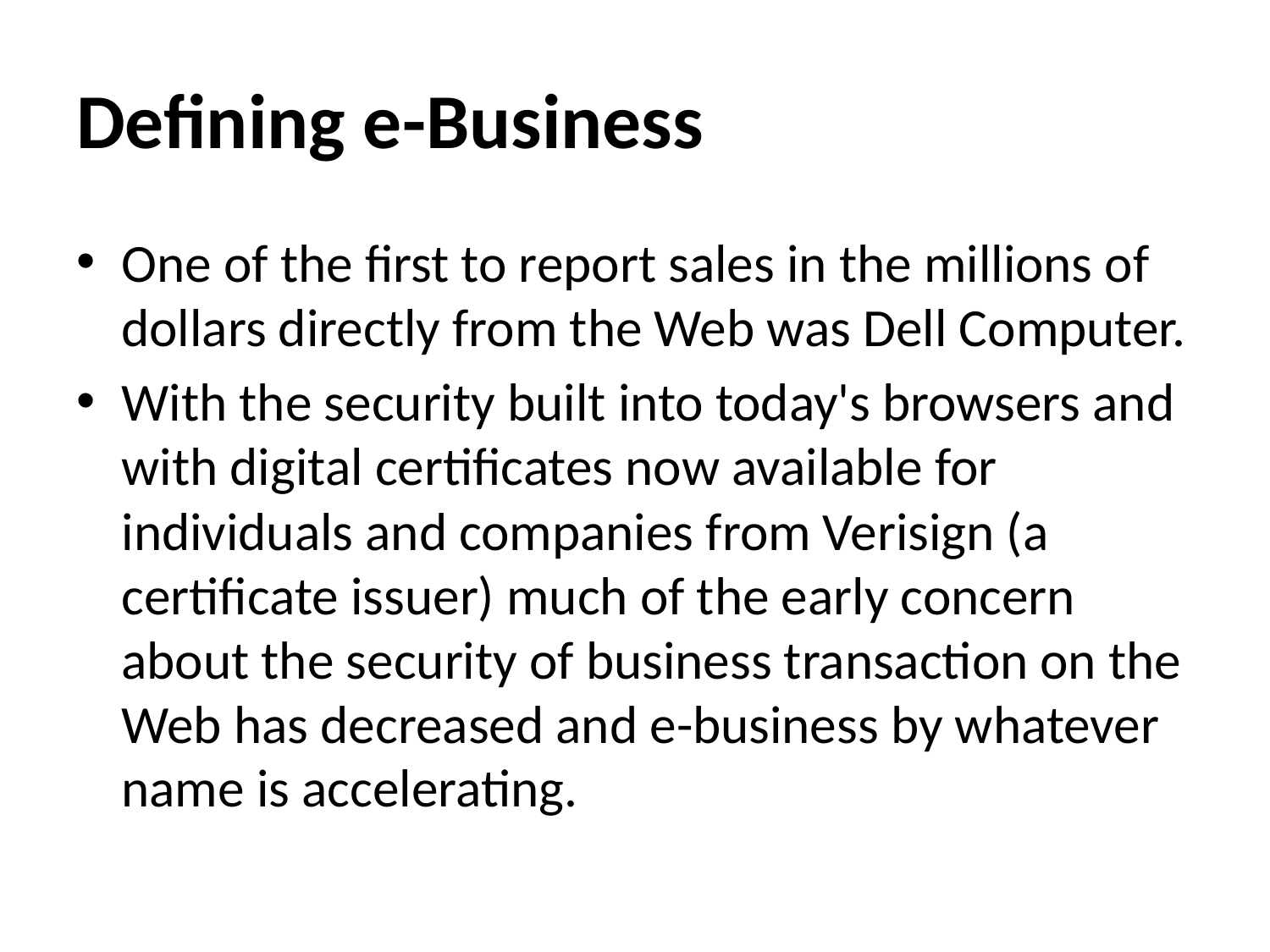

# Defining e-Business
One of the first to report sales in the millions of dollars directly from the Web was Dell Computer.
With the security built into today's browsers and with digital certificates now available for individuals and companies from Verisign (a certificate issuer) much of the early concern about the security of business transaction on the Web has decreased and e-business by whatever name is accelerating.